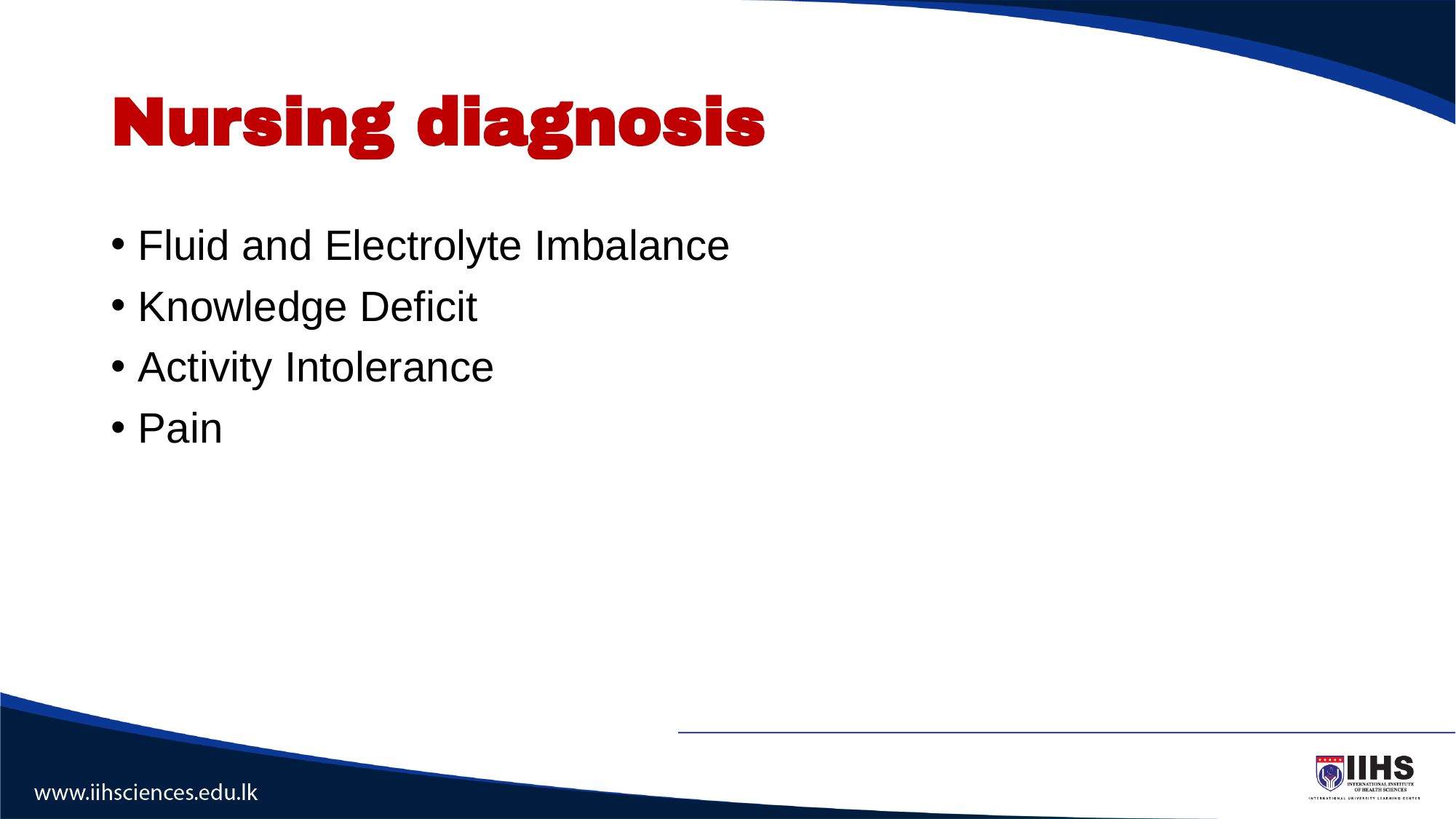

# Nursing diagnosis
Fluid and Electrolyte Imbalance
Knowledge Deficit
Activity Intolerance
Pain